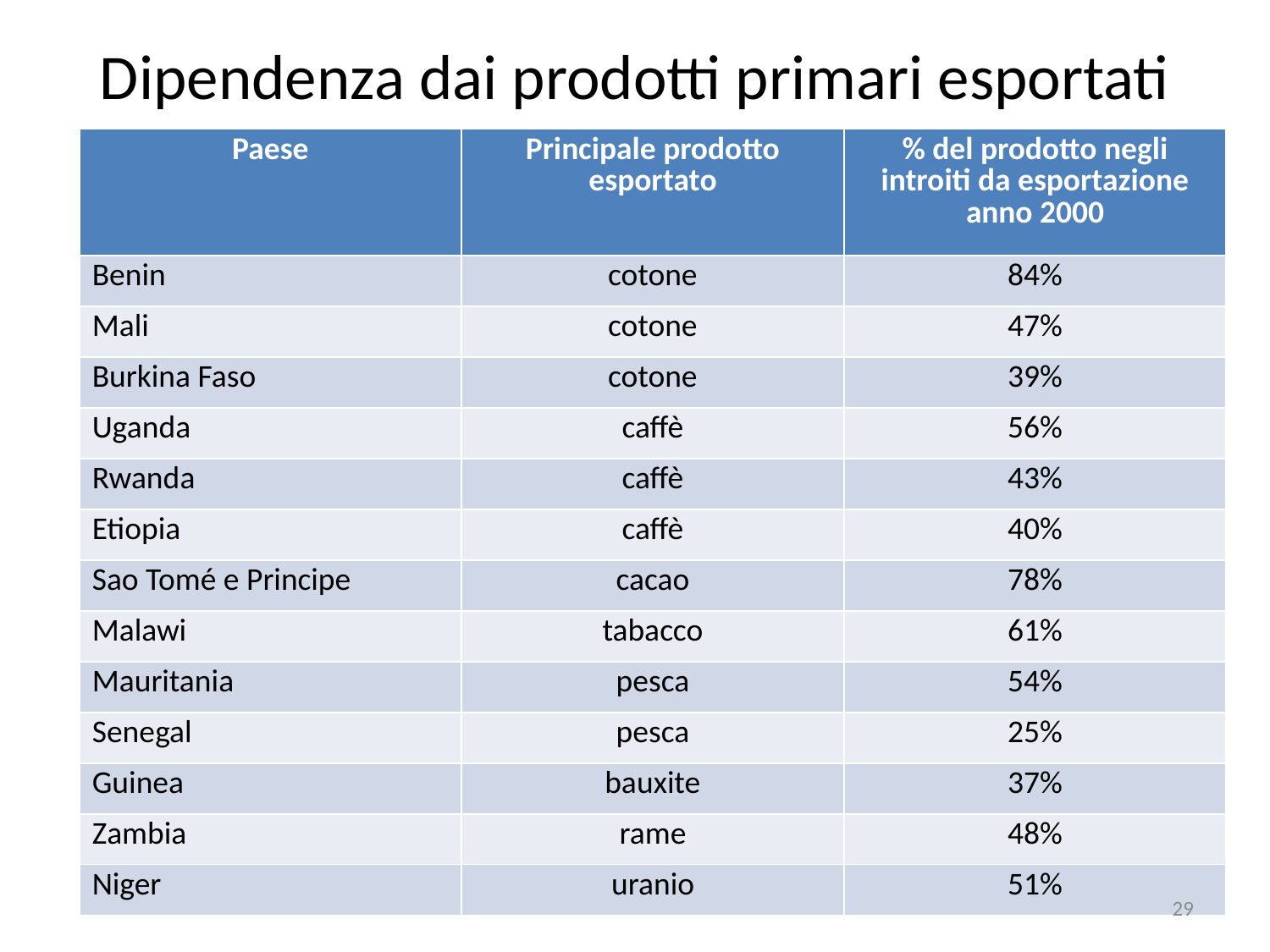

# Dipendenza dai prodotti primari esportati
| Paese | Principale prodotto esportato | % del prodotto negli introiti da esportazione anno 2000 |
| --- | --- | --- |
| Benin | cotone | 84% |
| Mali | cotone | 47% |
| Burkina Faso | cotone | 39% |
| Uganda | caffè | 56% |
| Rwanda | caffè | 43% |
| Etiopia | caffè | 40% |
| Sao Tomé e Principe | cacao | 78% |
| Malawi | tabacco | 61% |
| Mauritania | pesca | 54% |
| Senegal | pesca | 25% |
| Guinea | bauxite | 37% |
| Zambia | rame | 48% |
| Niger | uranio | 51% |
29